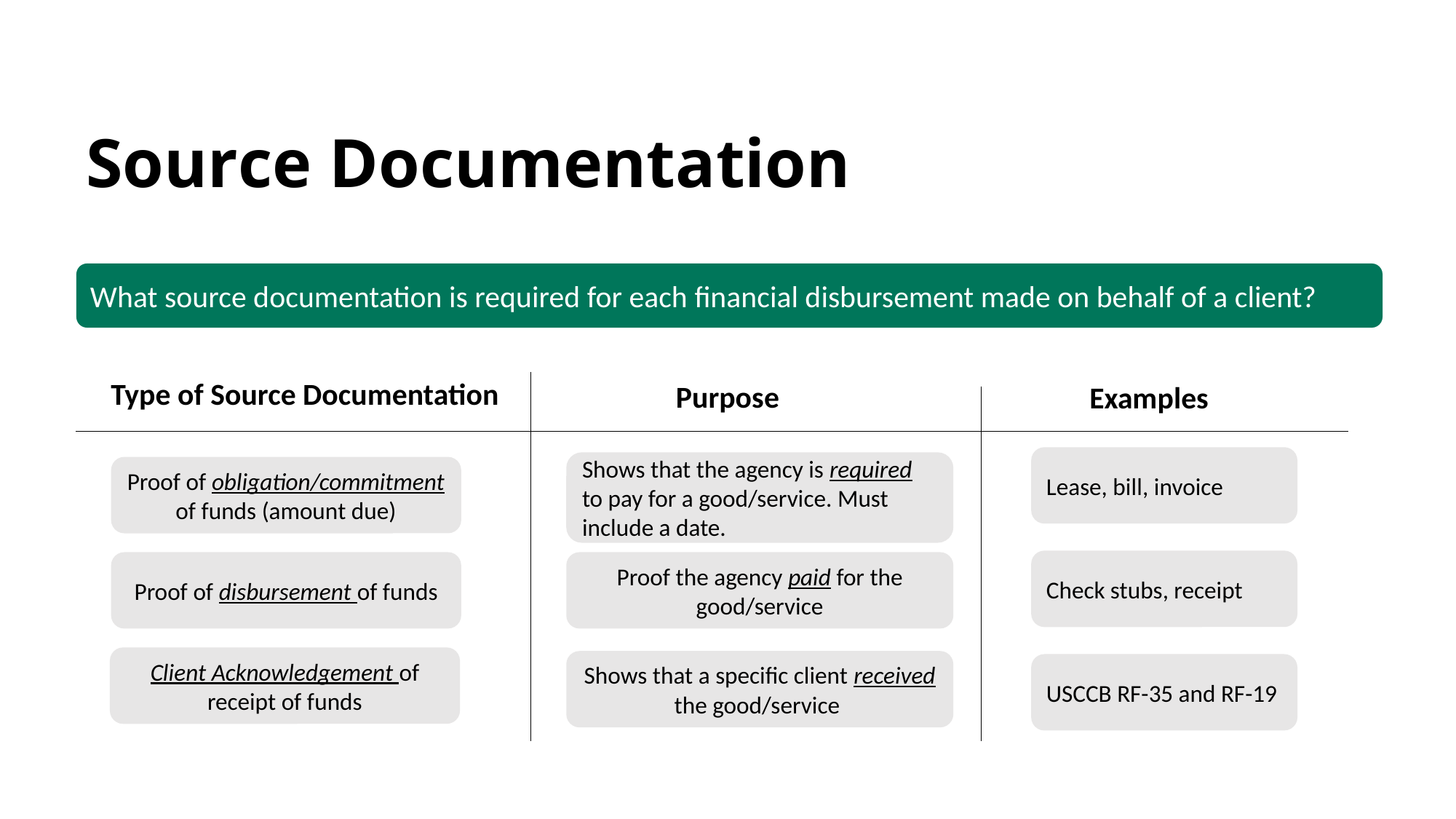

Source Documentation
What source documentation is required for each financial disbursement made on behalf of a client?
Type of Source Documentation
Purpose
Examples
Lease, bill, invoice
Shows that the agency is required to pay for a good/service. Must include a date.
Proof of obligation/commitment of funds (amount due)
Check stubs, receipt
Proof of disbursement of funds
Proof the agency paid for the good/service
Client Acknowledgement of receipt of funds
Shows that a specific client received the good/service
USCCB RF-35 and RF-19